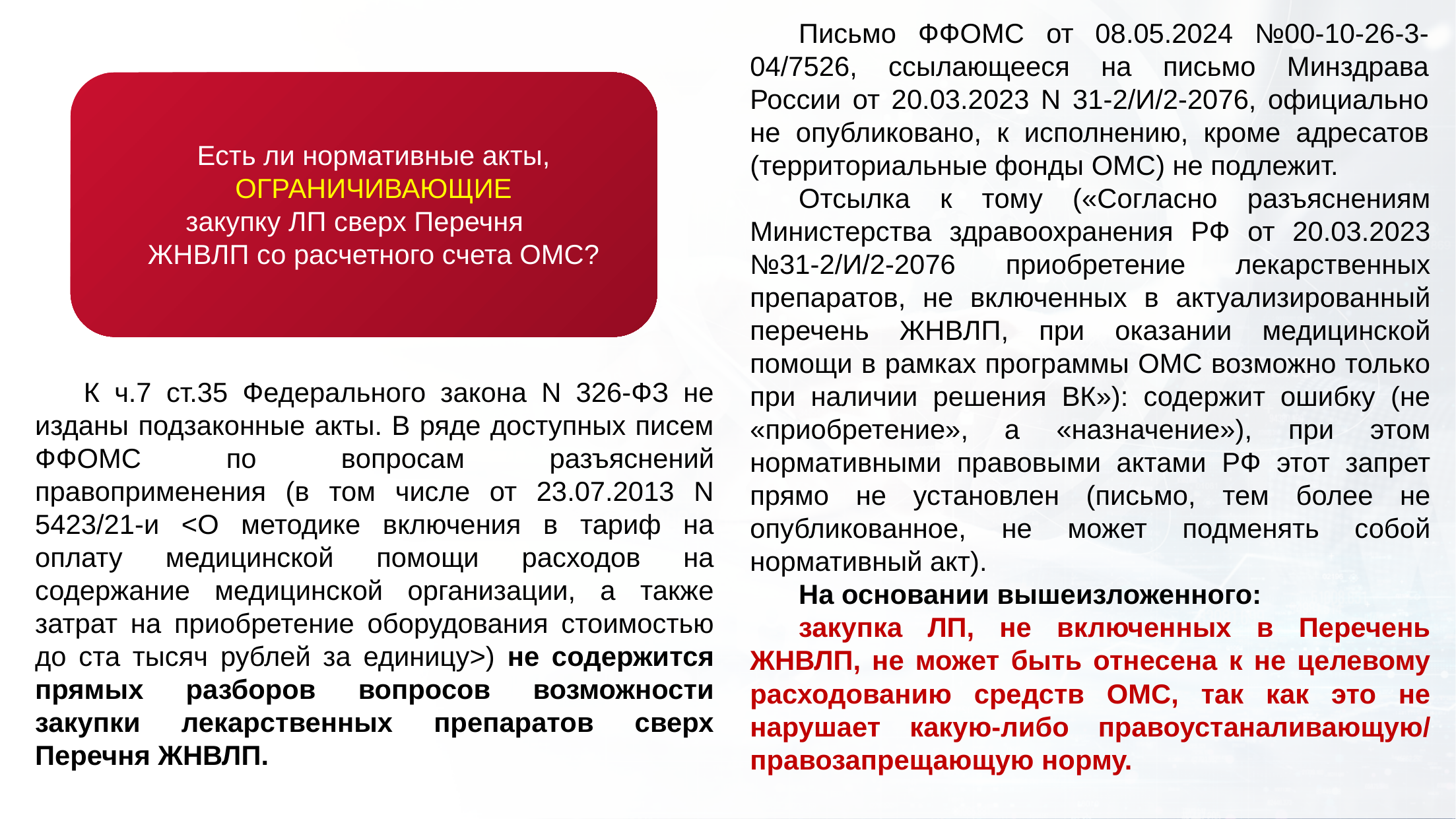

Письмо ФФОМС от 08.05.2024 №00-10-26-3-04/7526, ссылающееся на письмо Минздрава России от 20.03.2023 N 31-2/И/2-2076, официально не опубликовано, к исполнению, кроме адресатов (территориальные фонды ОМС) не подлежит.
Отсылка к тому («Согласно разъяснениям Министерства здравоохранения РФ от 20.03.2023 №31-2/И/2-2076 приобретение лекарственных препаратов, не включенных в актуализированный перечень ЖНВЛП, при оказании медицинской помощи в рамках программы ОМС возможно только при наличии решения ВК»): содержит ошибку (не «приобретение», а «назначение»), при этом нормативными правовыми актами РФ этот запрет прямо не установлен (письмо, тем более не опубликованное, не может подменять собой нормативный акт).
На основании вышеизложенного:
закупка ЛП, не включенных в Перечень ЖНВЛП, не может быть отнесена к не целевому расходованию средств ОМС, так как это не нарушает какую-либо правоустаналивающую/ правозапрещающую норму.

Есть ли нормативные акты,
ОГРАНИЧИВАЮЩИЕ
закупку ЛП сверх Перечня
ЖНВЛП со расчетного счета ОМС?
К ч.7 ст.35 Федерального закона N 326-ФЗ не изданы подзаконные акты. В ряде доступных писем ФФОМС по вопросам разъяснений правоприменения (в том числе от 23.07.2013 N 5423/21-и <О методике включения в тариф на оплату медицинской помощи расходов на содержание медицинской организации, а также затрат на приобретение оборудования стоимостью до ста тысяч рублей за единицу>) не содержится прямых разборов вопросов возможности закупки лекарственных препаратов сверх Перечня ЖНВЛП.